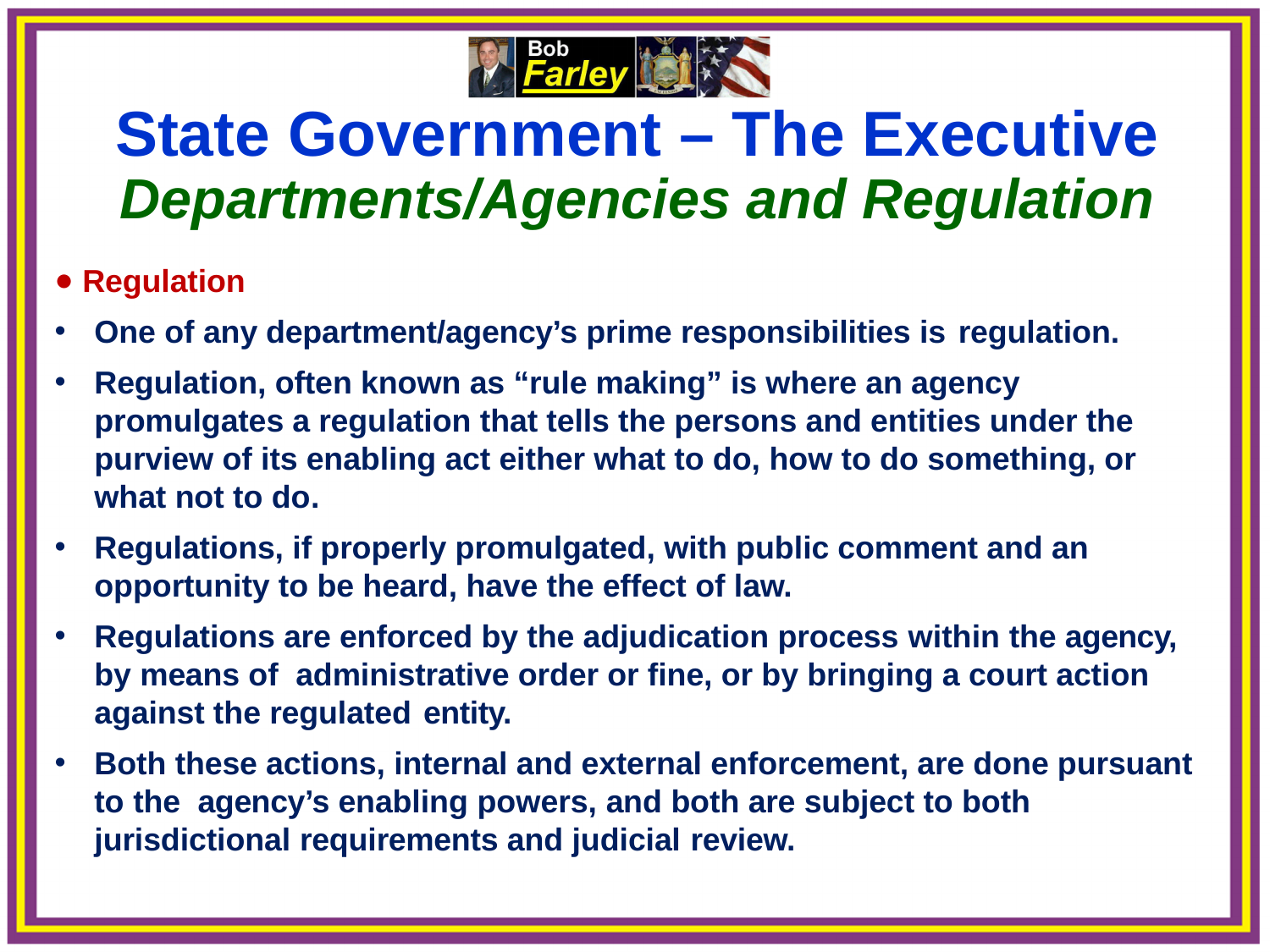

State Government – The Executive
Departments/Agencies and Regulation

Regulation
One of any department/agency’s prime responsibilities is regulation.
Regulation, often known as “rule making” is where an agency promulgates a regulation that tells the persons and entities under the purview of its enabling act either what to do, how to do something, or what not to do.
Regulations, if properly promulgated, with public comment and an opportunity to be heard, have the effect of law.
Regulations are enforced by the adjudication process within the agency,  by means of  administrative order or fine, or by bringing a court action against the regulated entity.
Both these actions, internal and external enforcement, are done pursuant to the  agency’s enabling powers, and both are subject to both jurisdictional requirements and judicial review.